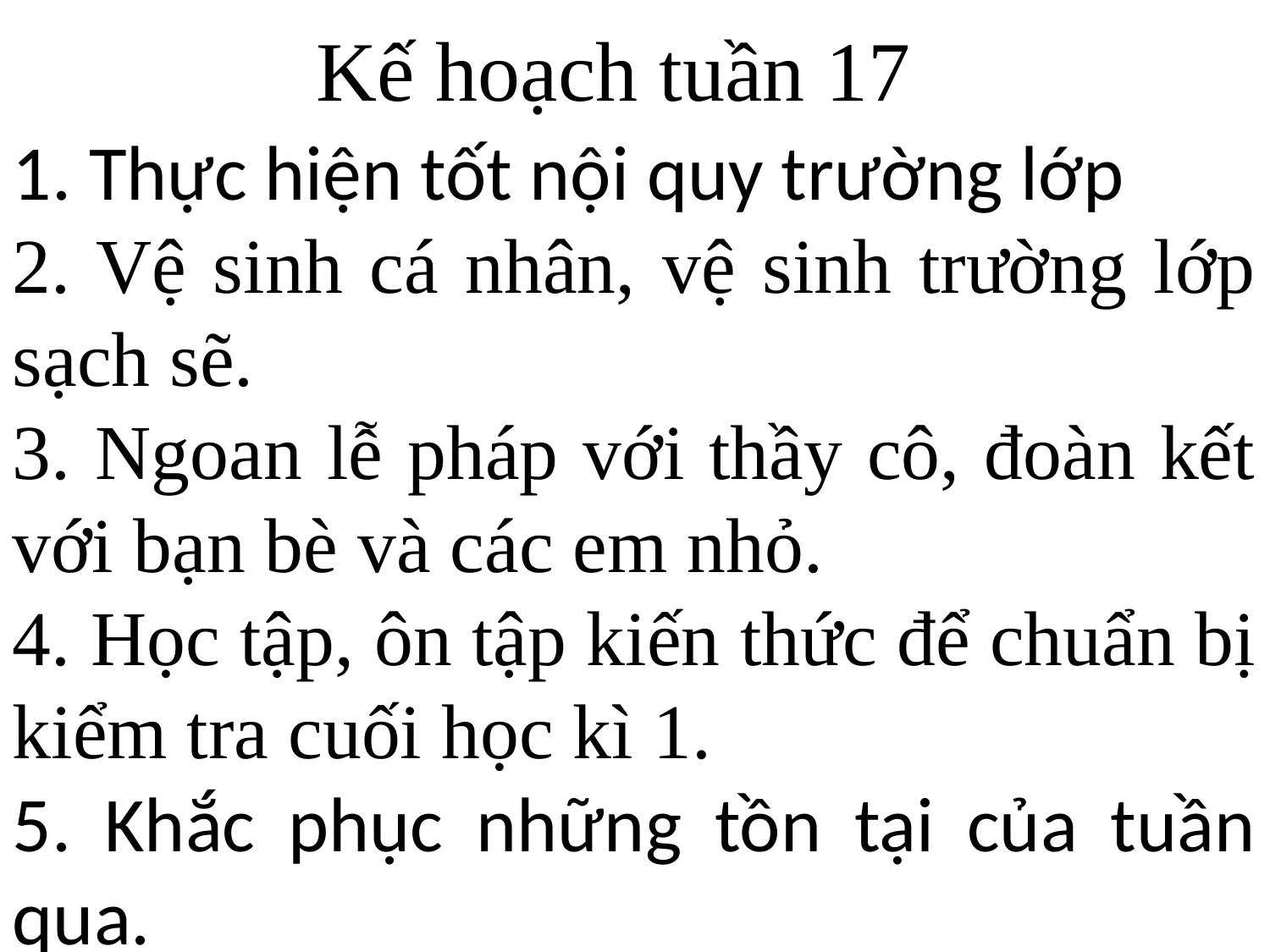

Kế hoạch tuần 17
1. Thực hiện tốt nội quy trường lớp
2. Vệ sinh cá nhân, vệ sinh trường lớp sạch sẽ.
3. Ngoan lễ pháp với thầy cô, đoàn kết với bạn bè và các em nhỏ.
4. Học tập, ôn tập kiến thức để chuẩn bị kiểm tra cuối học kì 1.
5. Khắc phục những tồn tại của tuần qua.